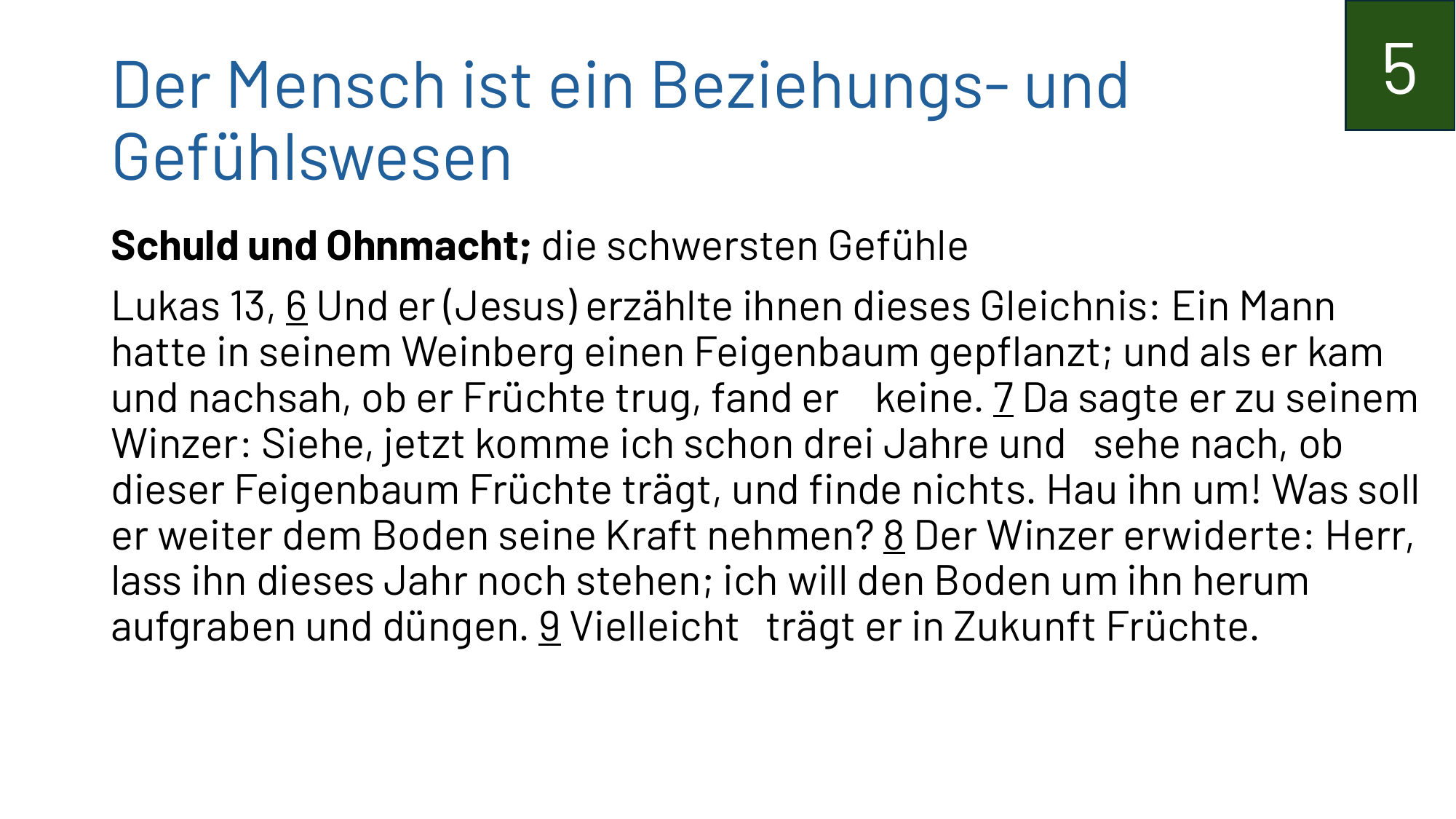

5
# Der Mensch ist ein Beziehungs- und Gefühlswesen
Schuld und Ohnmacht; die schwersten Gefühle
Lukas 13, 6 Und er (Jesus) erzählte ihnen dieses Gleichnis: Ein Mann hatte in seinem Weinberg einen Feigenbaum gepflanzt; und als er kam und nachsah, ob er Früchte trug, fand er 	keine. 7 Da sagte er zu seinem Winzer: Siehe, jetzt komme ich schon drei Jahre und	sehe nach, ob dieser Feigenbaum Früchte trägt, und finde nichts. Hau ihn um! Was soll er weiter dem Boden seine Kraft nehmen? 8 Der Winzer erwiderte: Herr, lass ihn dieses Jahr noch stehen; ich will den Boden um ihn herum aufgraben und düngen. 9 Vielleicht 	trägt er in Zukunft Früchte.